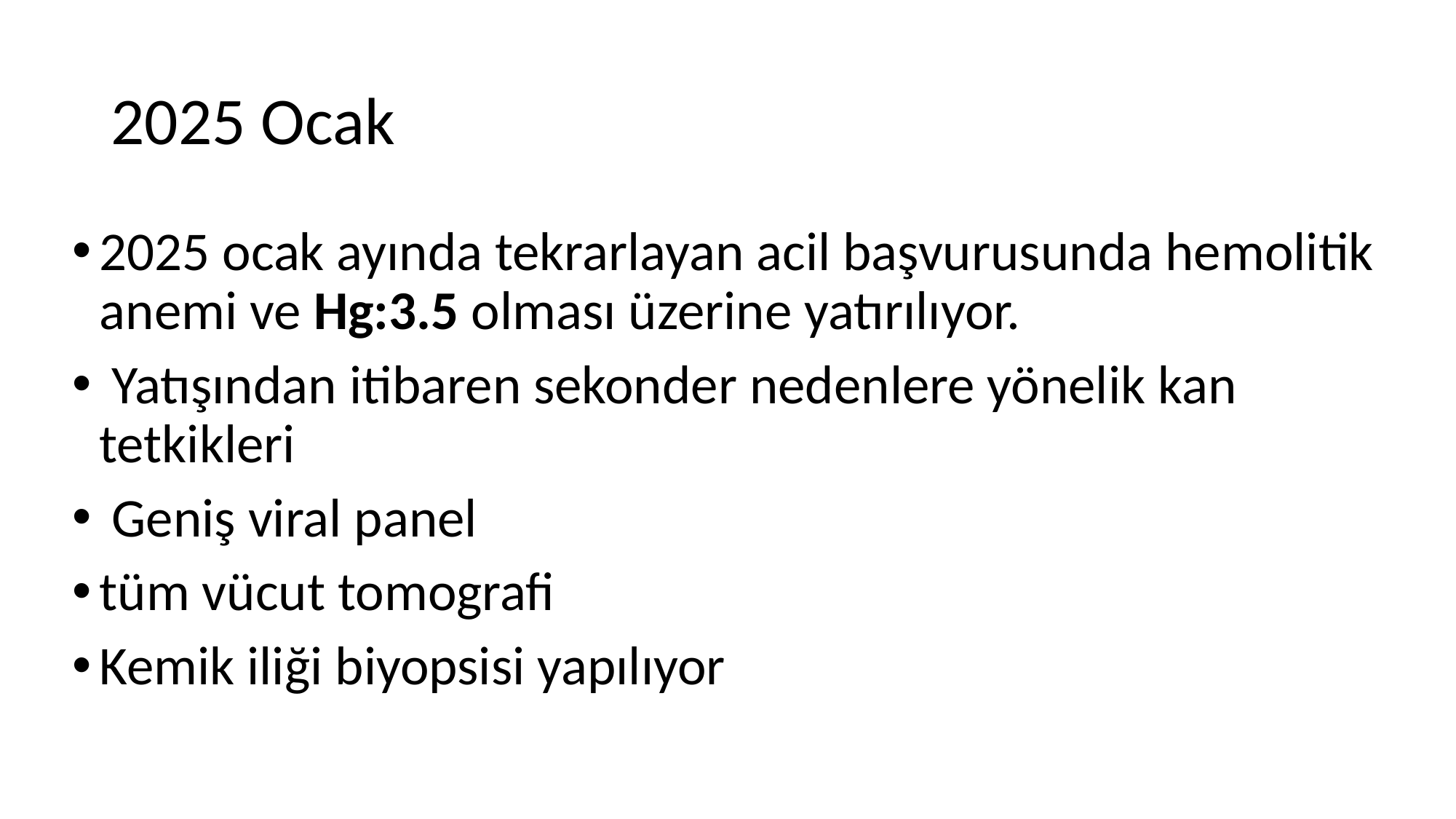

# 2025 Ocak
2025 ocak ayında tekrarlayan acil başvurusunda hemolitik anemi ve Hg:3.5 olması üzerine yatırılıyor.
 Yatışından itibaren sekonder nedenlere yönelik kan tetkikleri
 Geniş viral panel
tüm vücut tomografi
Kemik iliği biyopsisi yapılıyor